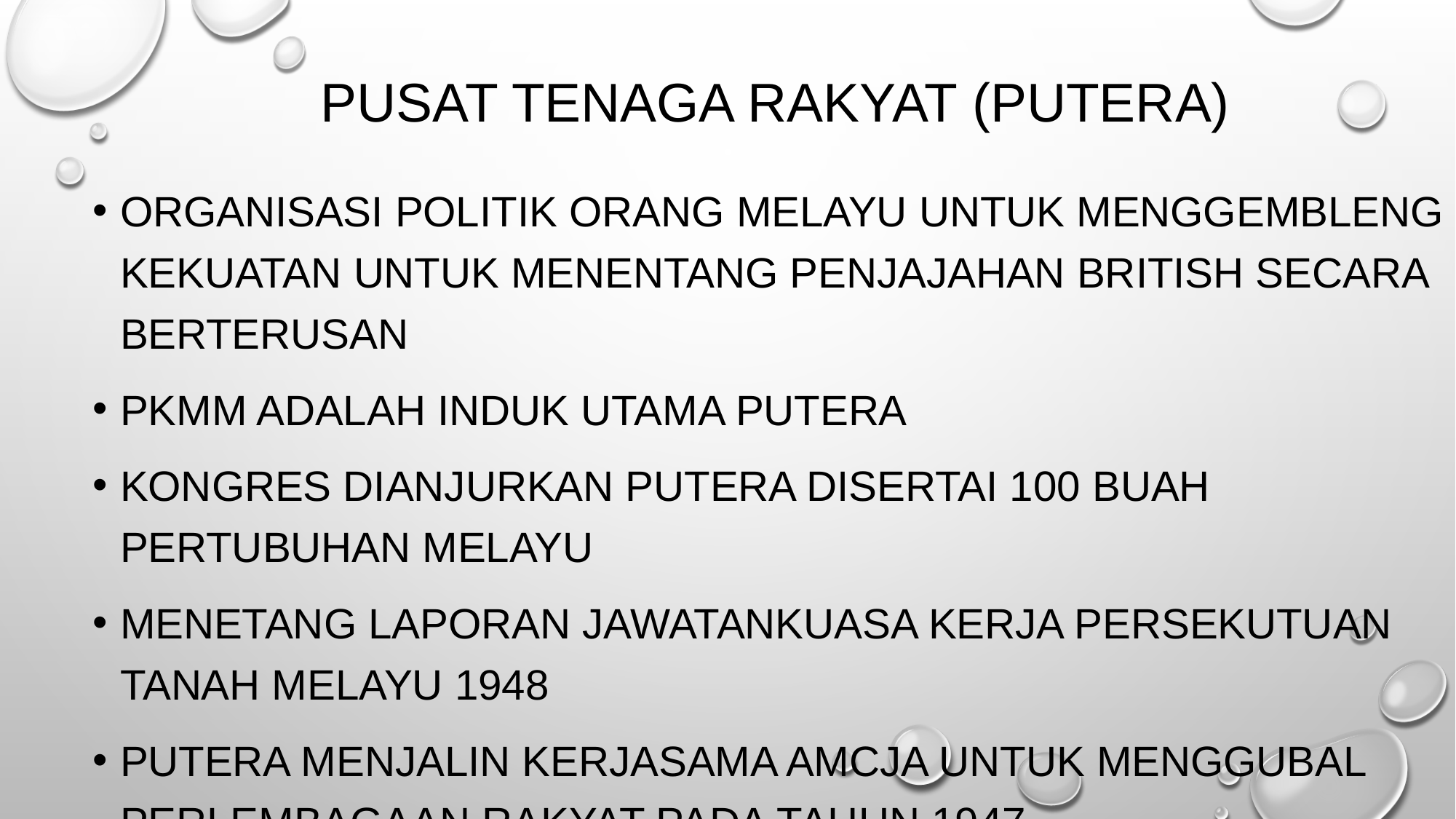

# Pusat Tenaga Rakyat (PUTERA)
Organisasi politik orang Melayu untuk menggembleng kekuatan untuk menentang penjajahan British secara berterusan
PKMM adalah induk utama PUTERA
Kongres dianjurkan PUTERA disertai 100 buah pertubuhan Melayu
Menetang laporan Jawatankuasa Kerja Persekutuan Tanah Melayu 1948
PUTERA menjalin kerjasama AMCJA untuk menggubal Perlembagaan Rakyat pada tahun 1947